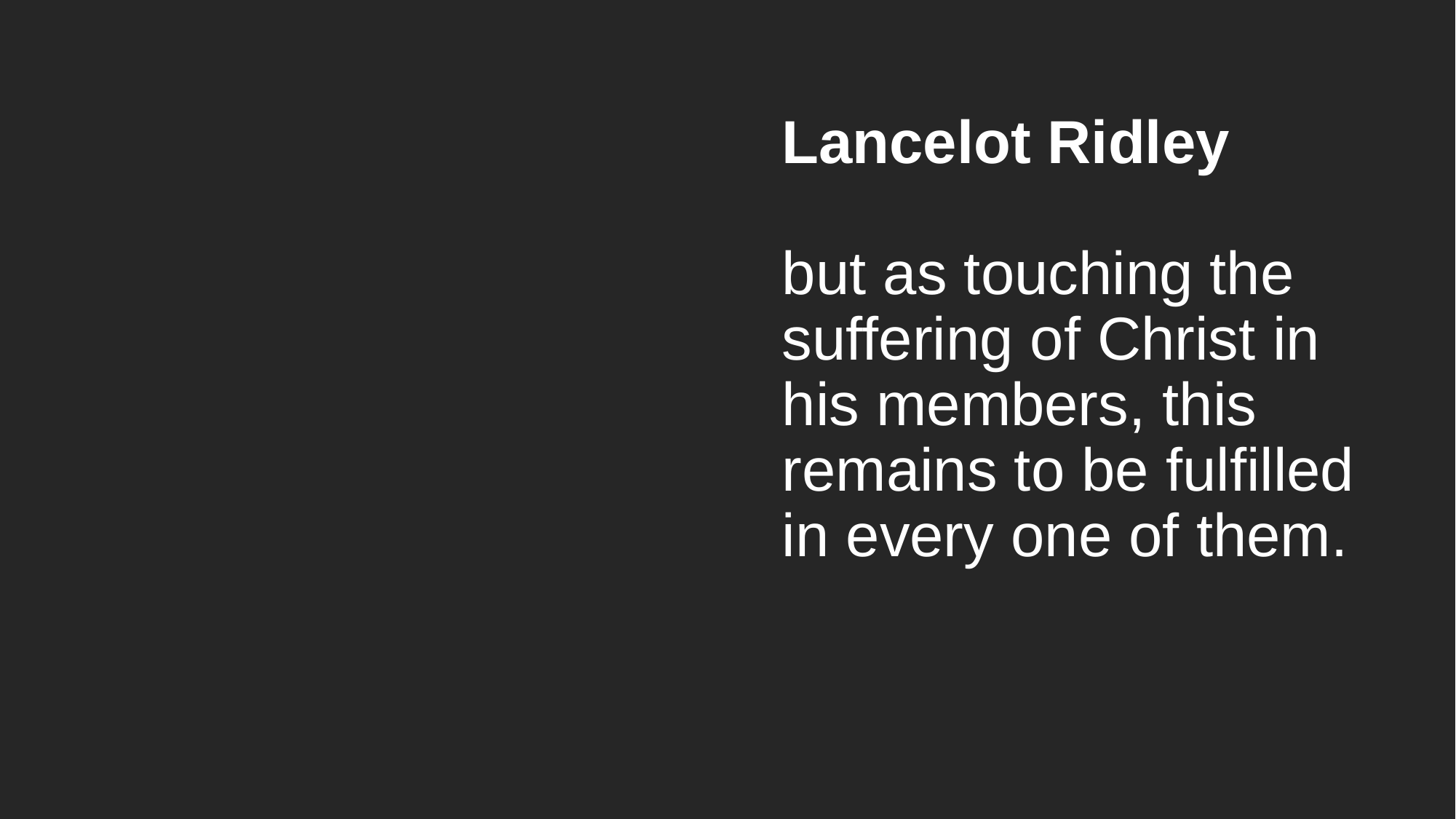

# Lancelot Ridley but as touching the suffering of Christ in his members, this remains to be fulfilled in every one of them.